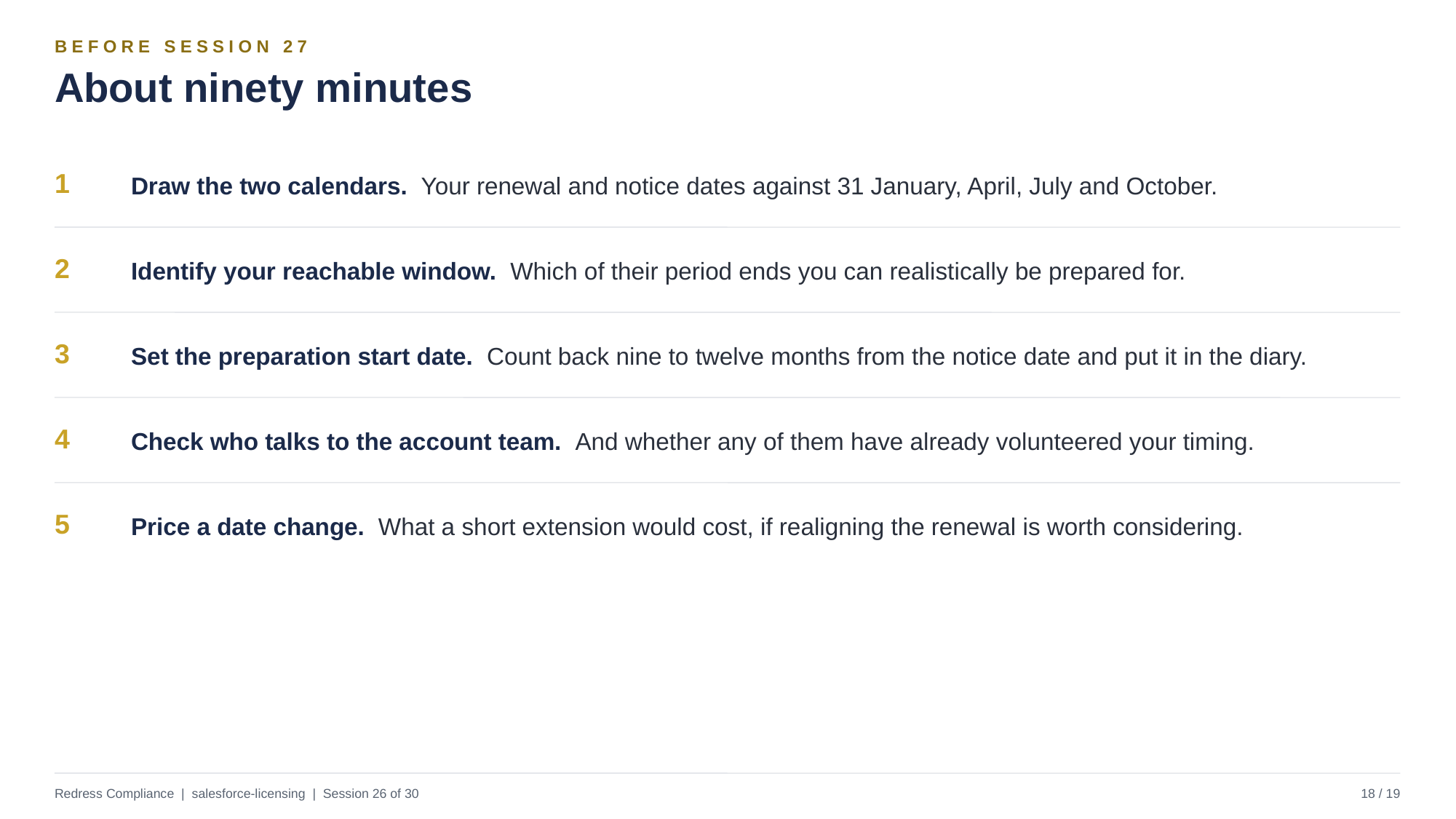

BEFORE SESSION 27
About ninety minutes
Draw the two calendars.  Your renewal and notice dates against 31 January, April, July and October.
1

Identify your reachable window.  Which of their period ends you can realistically be prepared for.
2

Set the preparation start date.  Count back nine to twelve months from the notice date and put it in the diary.
3

Check who talks to the account team.  And whether any of them have already volunteered your timing.
4

Price a date change.  What a short extension would cost, if realigning the renewal is worth considering.
5

Redress Compliance  |  salesforce-licensing  |  Session 26 of 30
18 / 19